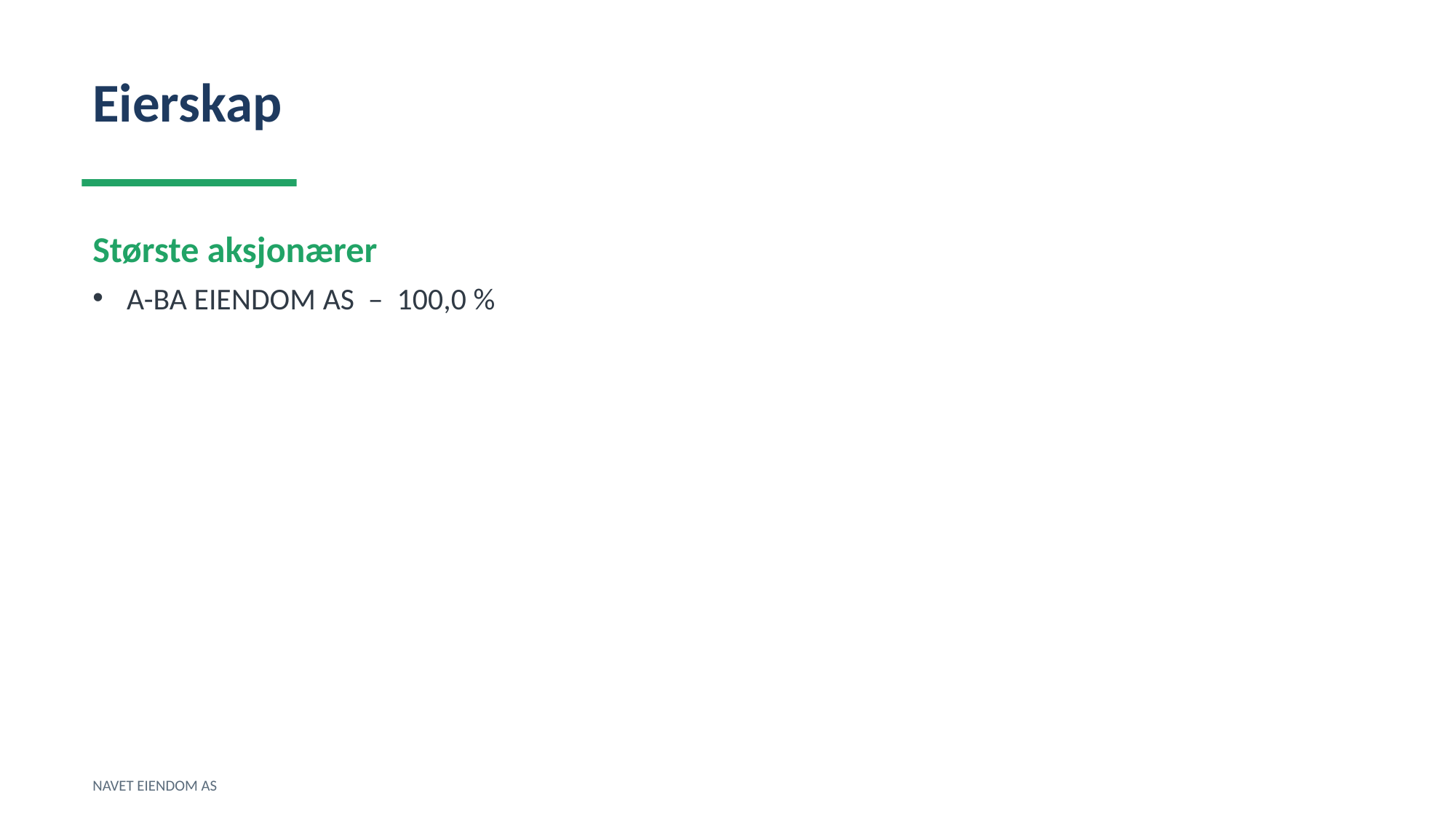

Eierskap

Største aksjonærer
A-BA EIENDOM AS  –  100,0 %
NAVET EIENDOM AS